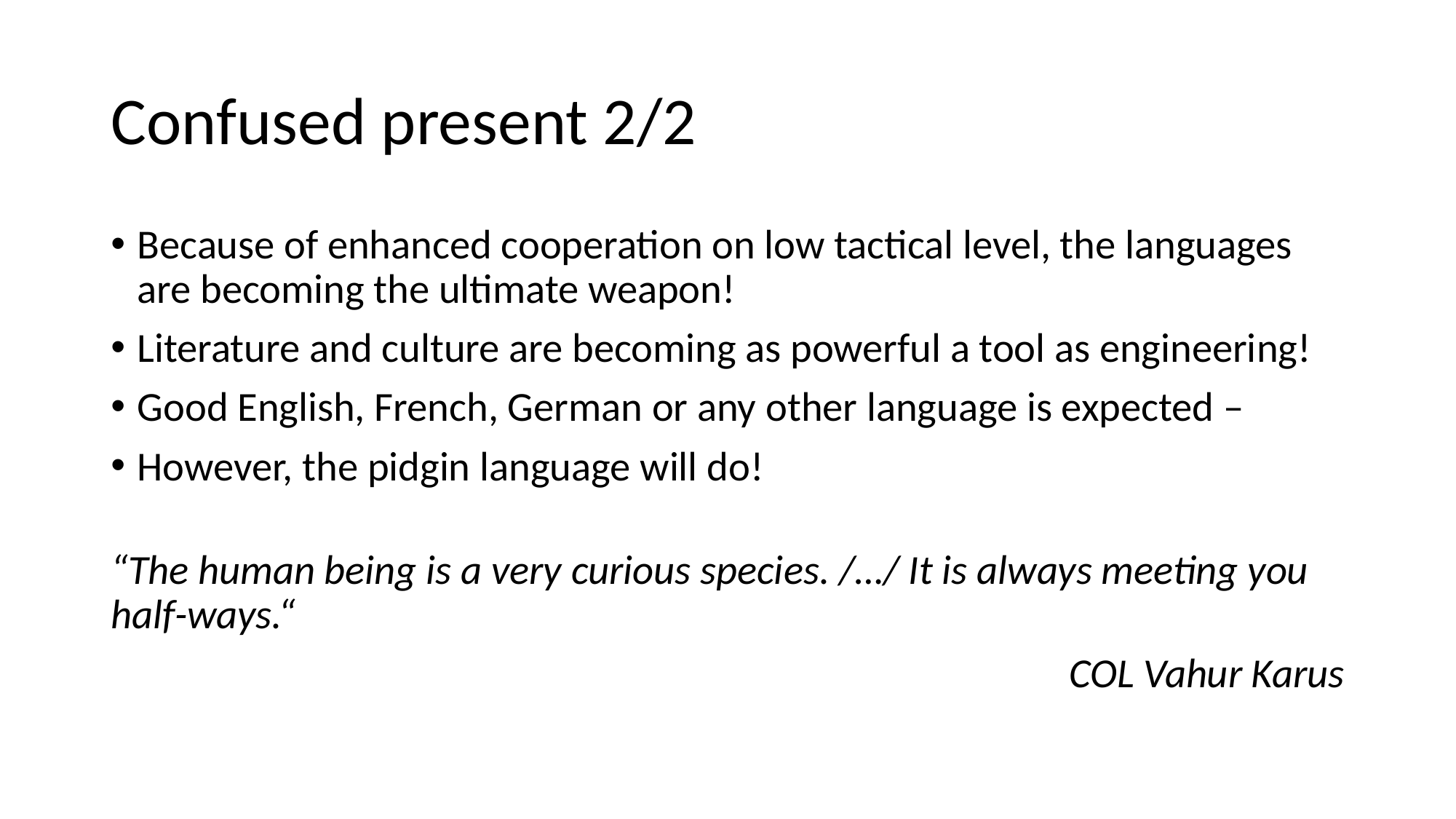

# Confused present 2/2
Because of enhanced cooperation on low tactical level, the languages are becoming the ultimate weapon!
Literature and culture are becoming as powerful a tool as engineering!
Good English, French, German or any other language is expected –
However, the pidgin language will do!
“The human being is a very curious species. /…/ It is always meeting you half-ways.“
COL Vahur Karus